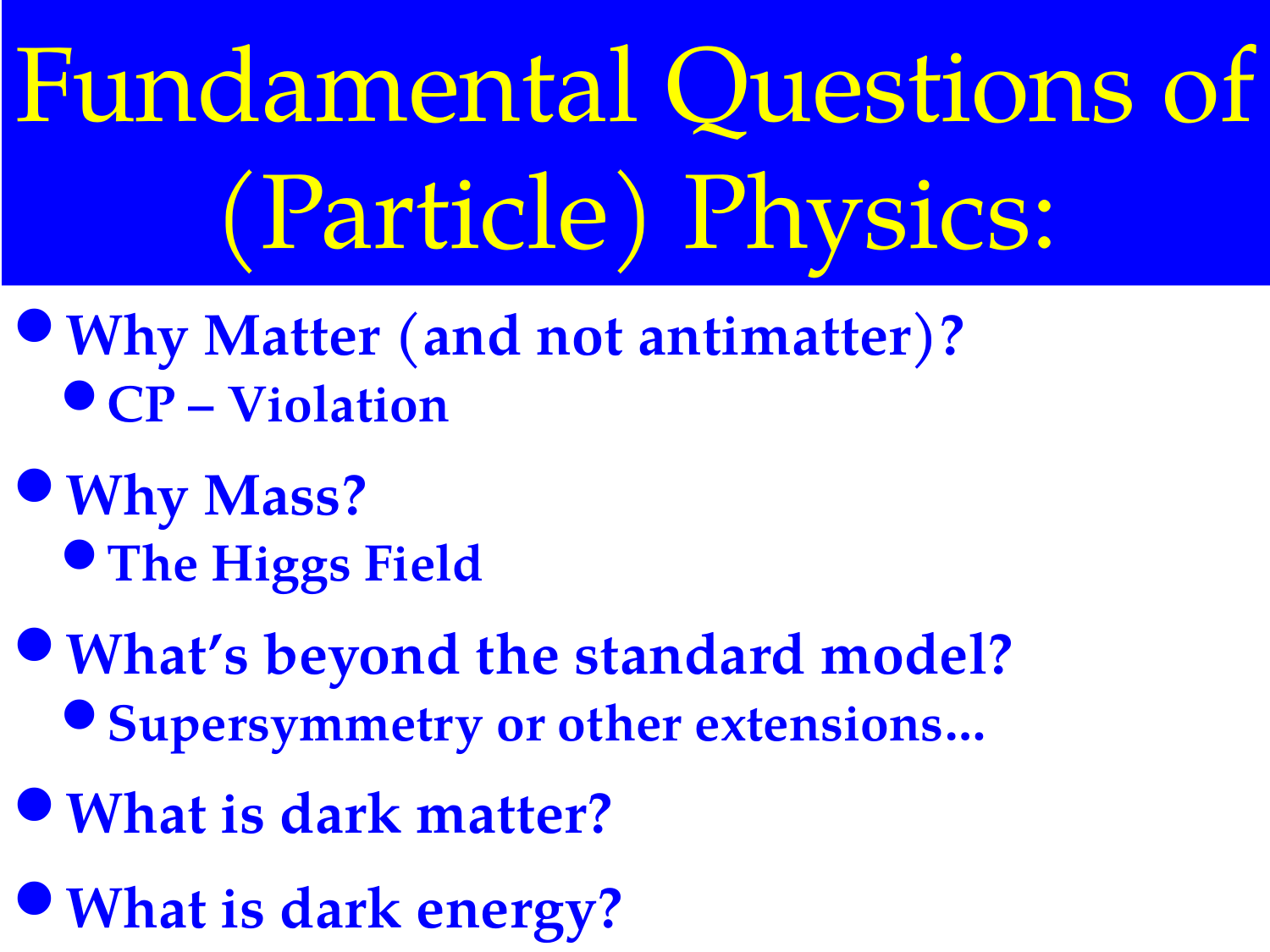

# Fundamental Questions of (Particle) Physics:
Why Matter (and not antimatter)?
CP – Violation
Why Mass?
The Higgs Field
What’s beyond the standard model?
Supersymmetry or other extensions…
What is dark matter?
What is dark energy?